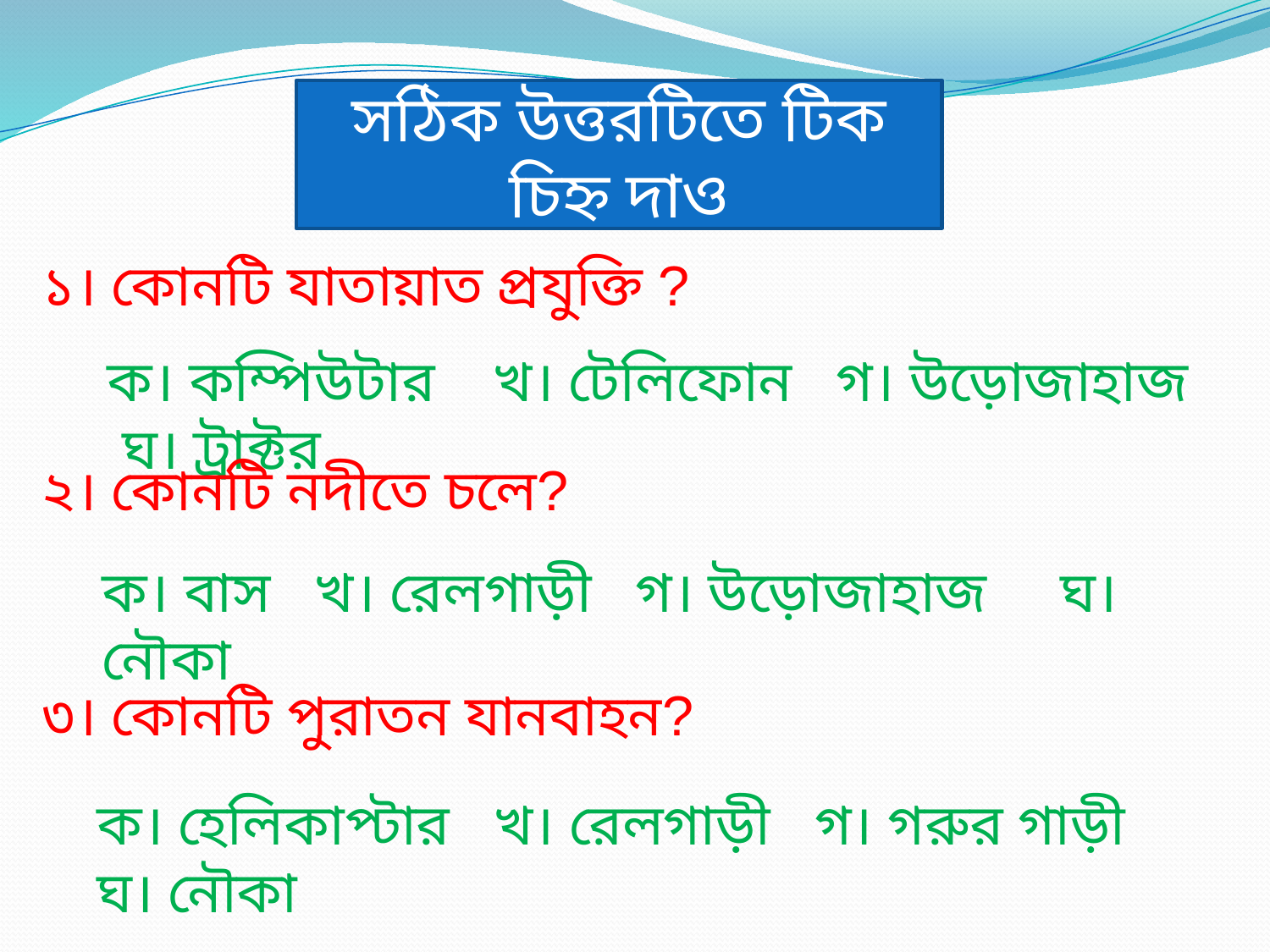

সঠিক উত্তরটিতে টিক চিহ্ন দাও
১। কোনটি যাতায়াত প্রযুক্তি ?
√
ক। কম্পিউটার    খ। টেলিফোন   গ। উড়োজাহাজ     ঘ। ট্রাক্টর
২। কোনটি নদীতে চলে?
√
ক। বাস   খ। রেলগাড়ী   গ। উড়োজাহাজ     ঘ। নৌকা
৩। কোনটি পুরাতন যানবাহন?
√
ক। হেলিকাপ্টার   খ। রেলগাড়ী   গ। গরুর গাড়ী     ঘ। নৌকা